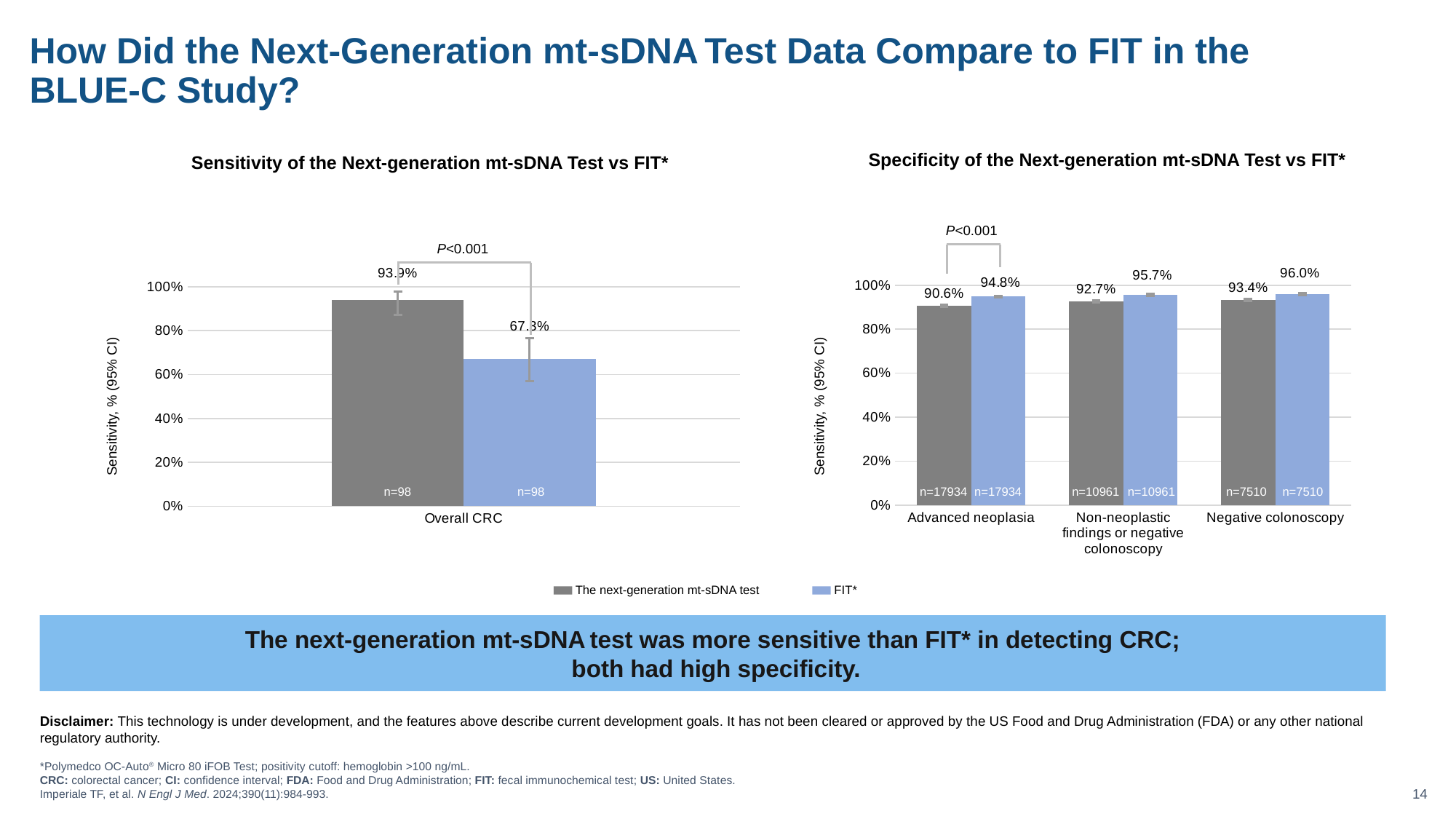

How Did the Next-Generation mt-sDNA Test Data Compare to FIT in the  BLUE-C Study?
Specificity of the Next-generation mt-sDNA Test vs FIT*
Sensitivity of the Next-generation mt-sDNA Test vs FIT*
P<0.001

### Chart

| Category | Next-generation Cologuard | FIT |
|---|---|---|
| Overall CRC | 0.939 | 0.673 |
P<0.001

### Chart

| Category | Next-generation Cologuard | FIT |
|---|---|---|
| Advanced neoplasia | 0.906 | 0.948 |
| Non-neoplastic findings or negative colonoscopy | 0.927 | 0.957 |
| Negative colonoscopy | 0.934 | 0.96 |
Sensitivity, % (95% CI)
Sensitivity, % (95% CI)
n=98
n=98
n=17934
n=17934
n=10961
n=10961
n=7510
n=7510
The next-generation mt-sDNA test

FIT*

The next-generation mt-sDNA test was more sensitive than FIT* in detecting CRC;
 both had high specificity.
Disclaimer: This technology is under development, and the features above describe current development goals. It has not been cleared or approved by the US Food and Drug Administration (FDA) or any other national regulatory authority.
*Polymedco OC-Auto® Micro 80 iFOB Test; positivity cutoff: hemoglobin >100 ng/mL.
CRC: colorectal cancer; CI: confidence interval; FDA: Food and Drug Administration; FIT: fecal immunochemical test; US: United States.
Imperiale TF, et al. N Engl J Med. 2024;390(11):984-993.